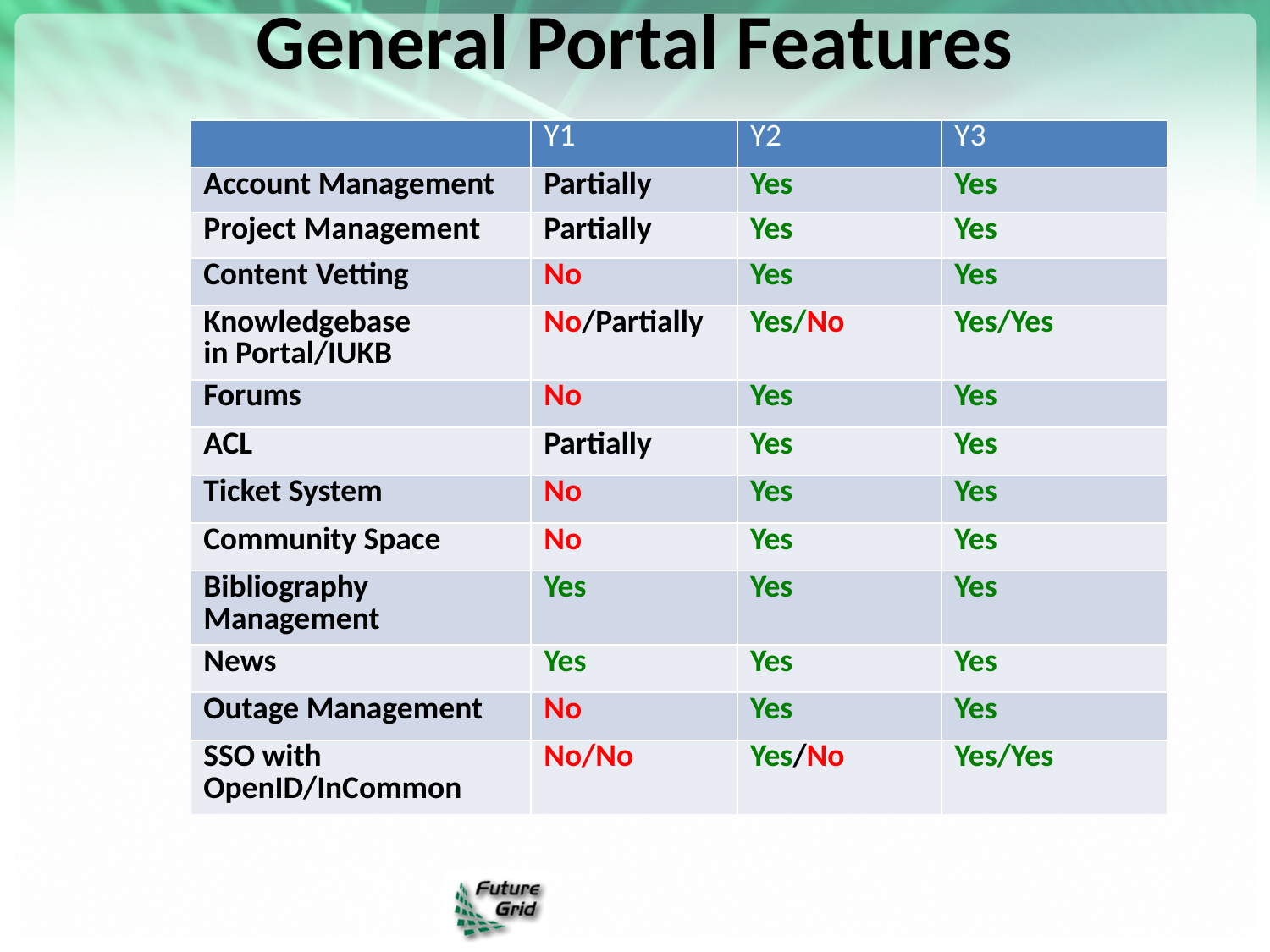

# General Portal Features
|  | Y1 | Y2 | Y3 |
| --- | --- | --- | --- |
| Account Management | Partially | Yes | Yes |
| Project Management | Partially | Yes | Yes |
| Content Vetting | No | Yes | Yes |
| Knowledgebase in Portal/IUKB | No/Partially | Yes/No | Yes/Yes |
| Forums | No | Yes | Yes |
| ACL | Partially | Yes | Yes |
| Ticket System | No | Yes | Yes |
| Community Space | No | Yes | Yes |
| Bibliography Management | Yes | Yes | Yes |
| News | Yes | Yes | Yes |
| Outage Management | No | Yes | Yes |
| SSO with OpenID/InCommon | No/No | Yes/No | Yes/Yes |